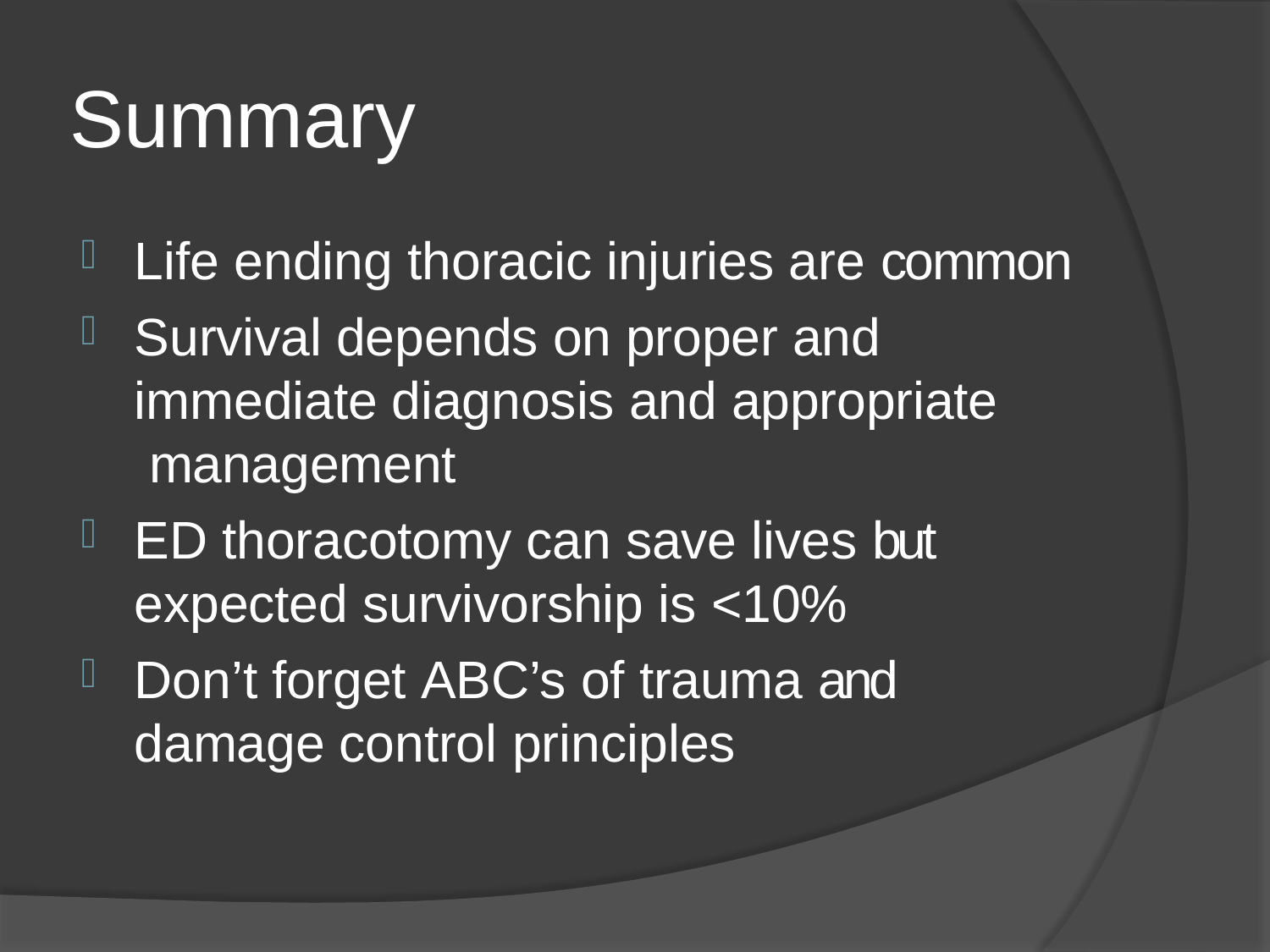

# Summary
Life ending thoracic injuries are common
Survival depends on proper and  immediate diagnosis and appropriate  management
ED thoracotomy can save lives but  expected survivorship is <10%
Don’t forget ABC’s of trauma and  damage control principles